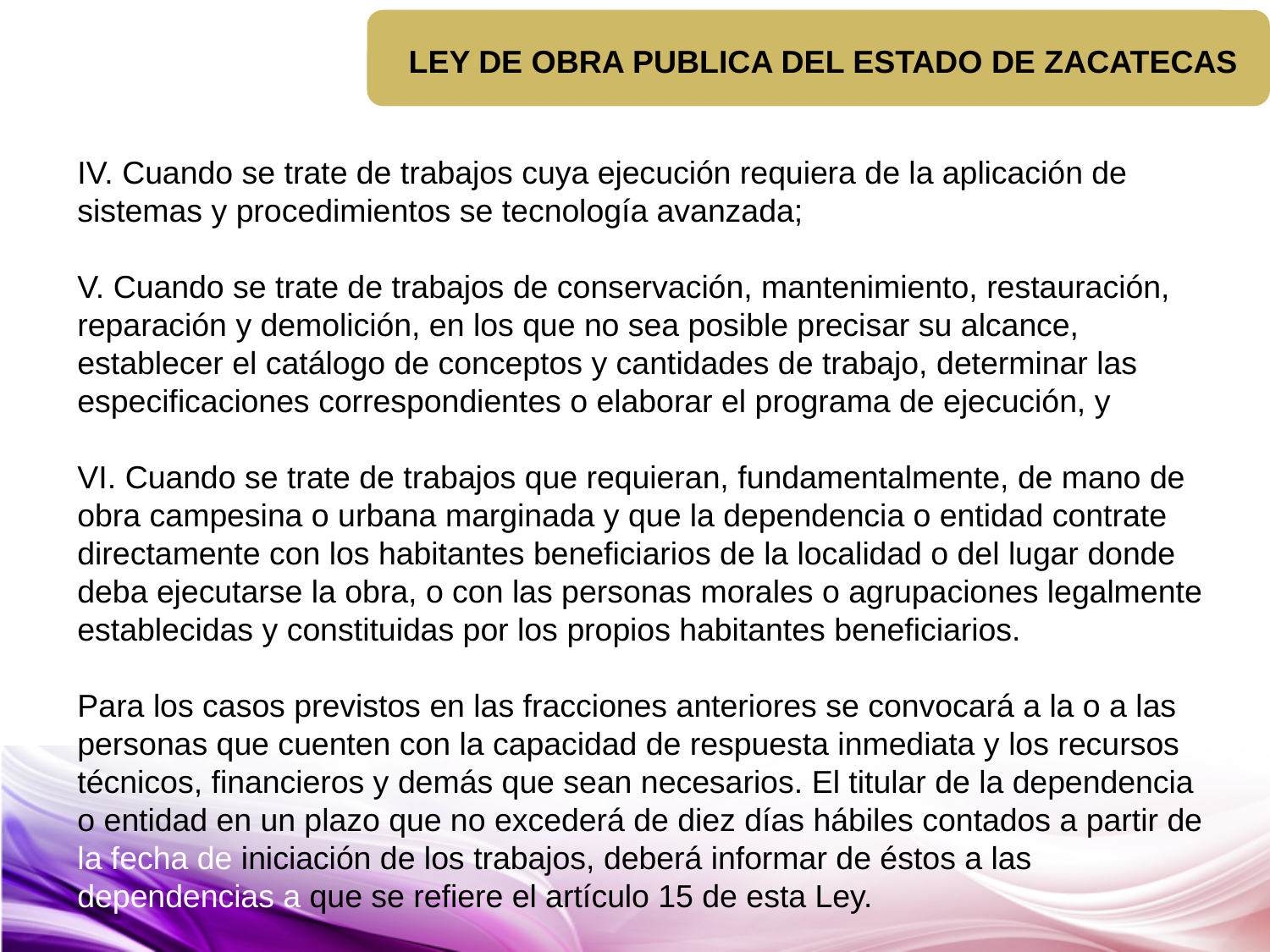

LEY DE OBRA PUBLICA DEL ESTADO DE ZACATECAS
IV. Cuando se trate de trabajos cuya ejecución requiera de la aplicación de sistemas y procedimientos se tecnología avanzada;

V. Cuando se trate de trabajos de conservación, mantenimiento, restauración, reparación y demolición, en los que no sea posible precisar su alcance, establecer el catálogo de conceptos y cantidades de trabajo, determinar las especificaciones correspondientes o elaborar el programa de ejecución, y

VI. Cuando se trate de trabajos que requieran, fundamentalmente, de mano de obra campesina o urbana marginada y que la dependencia o entidad contrate directamente con los habitantes beneficiarios de la localidad o del lugar donde deba ejecutarse la obra, o con las personas morales o agrupaciones legalmente establecidas y constituidas por los propios habitantes beneficiarios.

Para los casos previstos en las fracciones anteriores se convocará a la o a las
personas que cuenten con la capacidad de respuesta inmediata y los recursos técnicos, financieros y demás que sean necesarios. El titular de la dependencia o entidad en un plazo que no excederá de diez días hábiles contados a partir de la fecha de iniciación de los trabajos, deberá informar de éstos a las dependencias a que se refiere el artículo 15 de esta Ley.